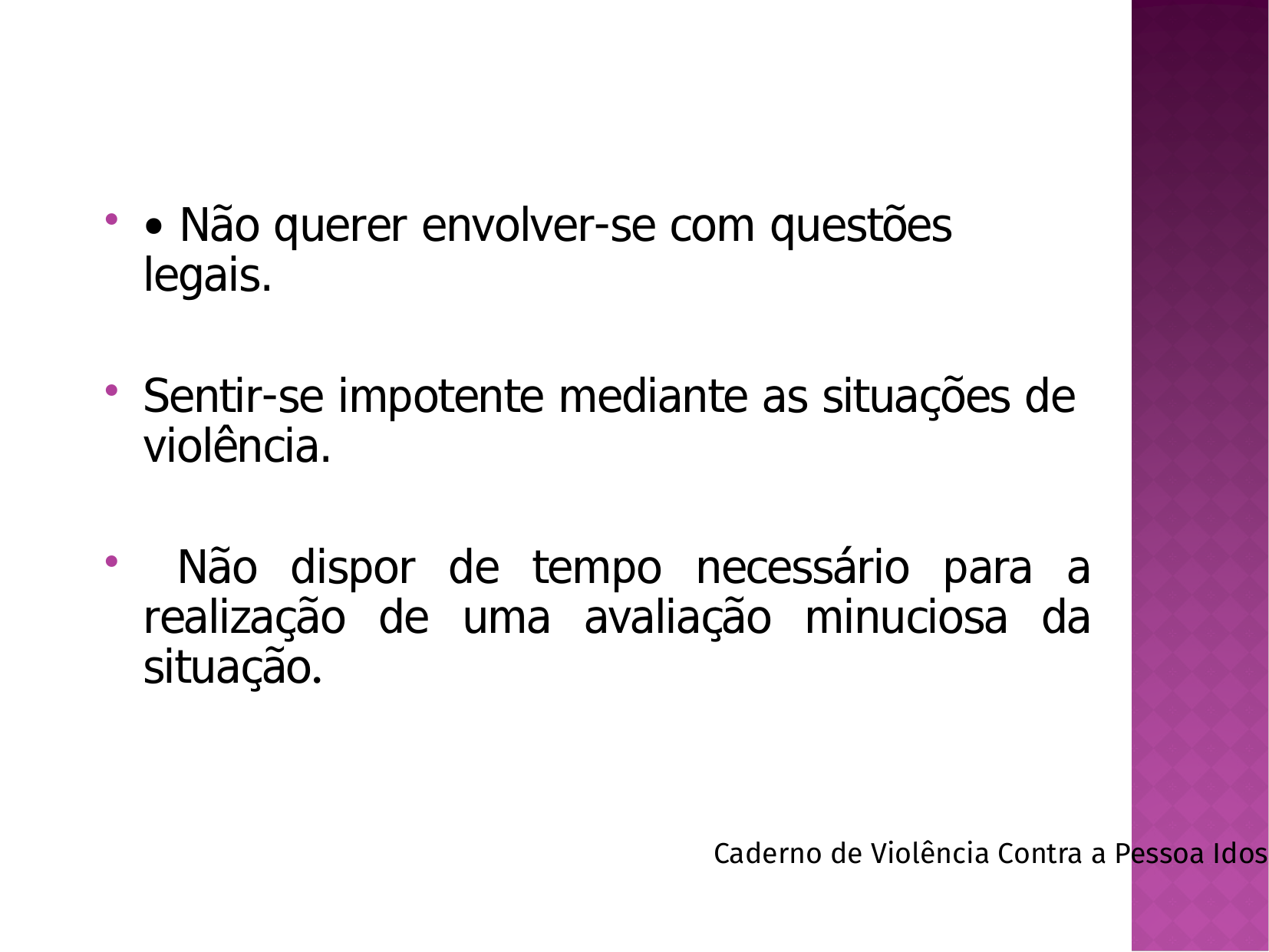

• Não querer envolver-se com questões legais.

Sentir-se impotente mediante as situações de violência.

 Não dispor de tempo necessário para a realização de uma avaliação minuciosa da situação.
Caderno de Violência Contra a Pessoa Idosa –